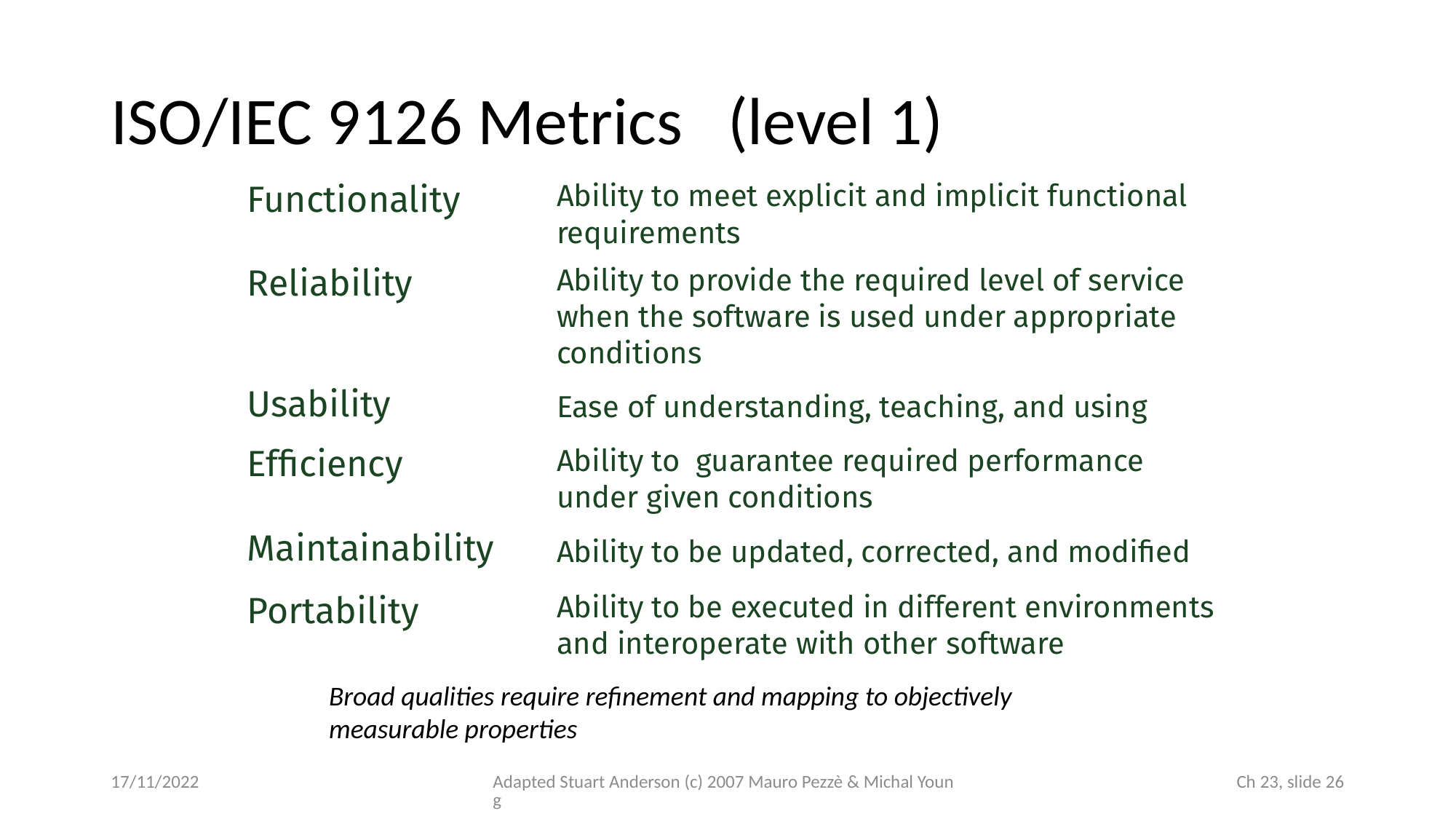

# ISO/IEC 9126 Metrics   (level 1)
| Functionality | Ability to meet explicit and implicit functional requirements |
| --- | --- |
| Reliability | Ability to provide the required level of service when the software is used under appropriate conditions |
| Usability | Ease of understanding, teaching, and using |
| Efficiency | Ability to guarantee required performance under given conditions |
| Maintainability | Ability to be updated, corrected, and modified |
| Portability | Ability to be executed in different environments and interoperate with other software |
Broad qualities require refinement and mapping to objectively measurable properties
17/11/2022
Adapted Stuart Anderson (c) 2007 Mauro Pezzè & Michal Young
 Ch 23, slide 26